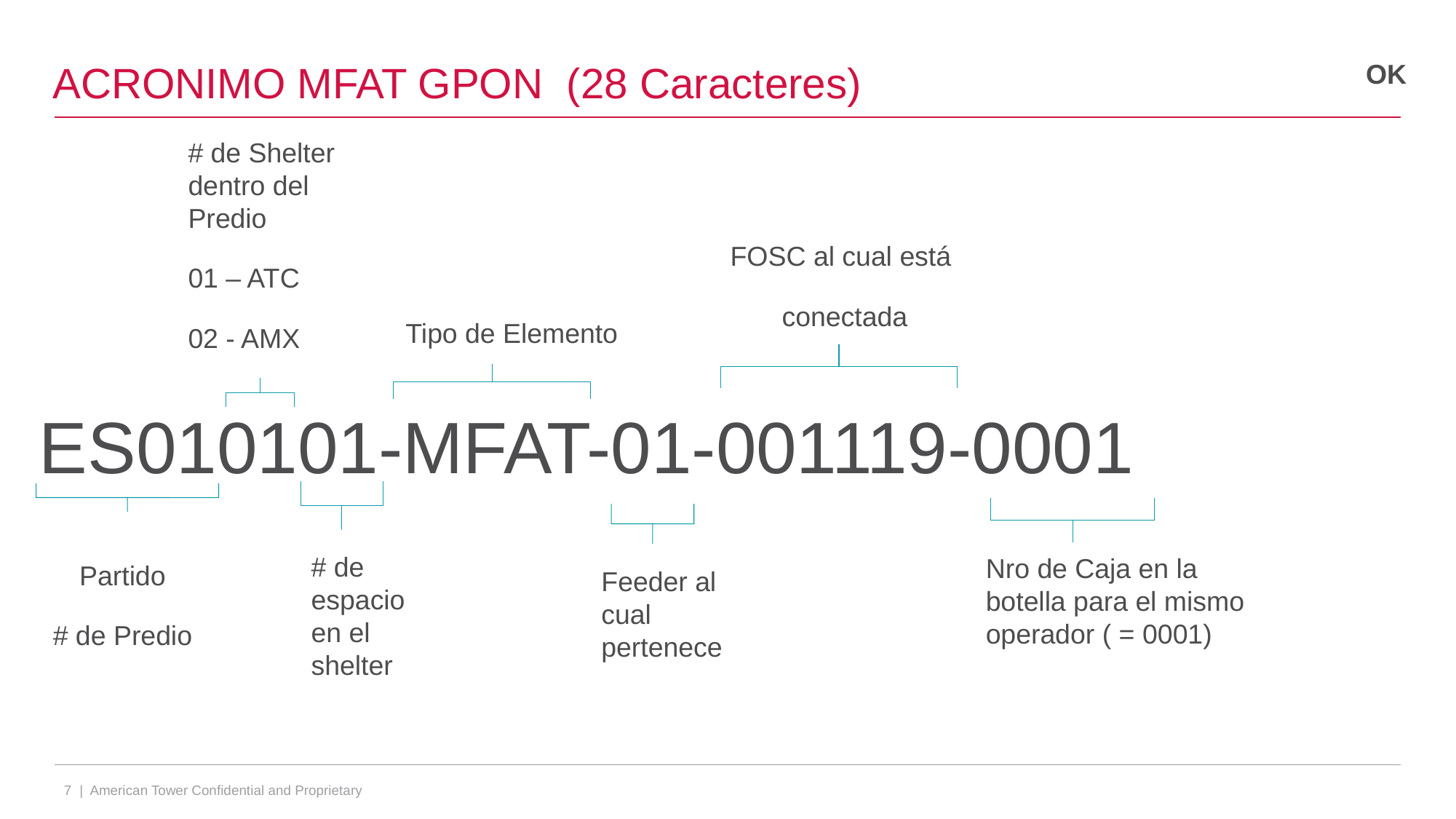

# ACRONIMO MFAT GPON  (28 Caracteres)
OK
# de Shelter dentro del Predio
01 – ATC
02 - AMX
FOSC al cual está
conectada

Tipo de Elemento

ES010101-MFAT-01-001119-0001

# de espacio en el shelter
Nro de Caja en la botella para el mismo operador ( = 0001)
Partido
# de Predio
Feeder al cual pertenece

7